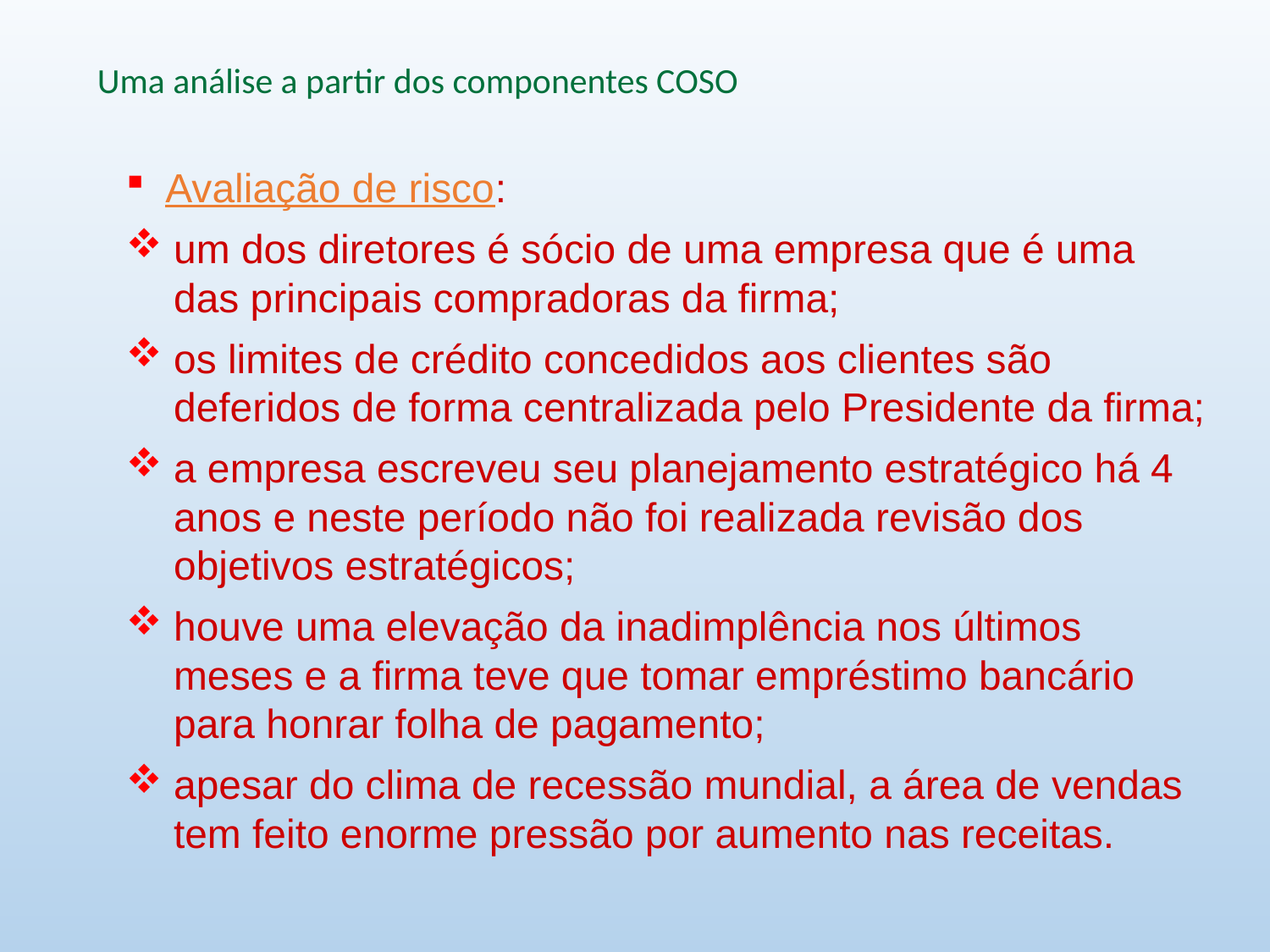

Uma análise a partir dos componentes COSO
Avaliação de risco:
um dos diretores é sócio de uma empresa que é uma das principais compradoras da firma;
os limites de crédito concedidos aos clientes são deferidos de forma centralizada pelo Presidente da firma;
a empresa escreveu seu planejamento estratégico há 4 anos e neste período não foi realizada revisão dos objetivos estratégicos;
houve uma elevação da inadimplência nos últimos meses e a firma teve que tomar empréstimo bancário para honrar folha de pagamento;
apesar do clima de recessão mundial, a área de vendas tem feito enorme pressão por aumento nas receitas.